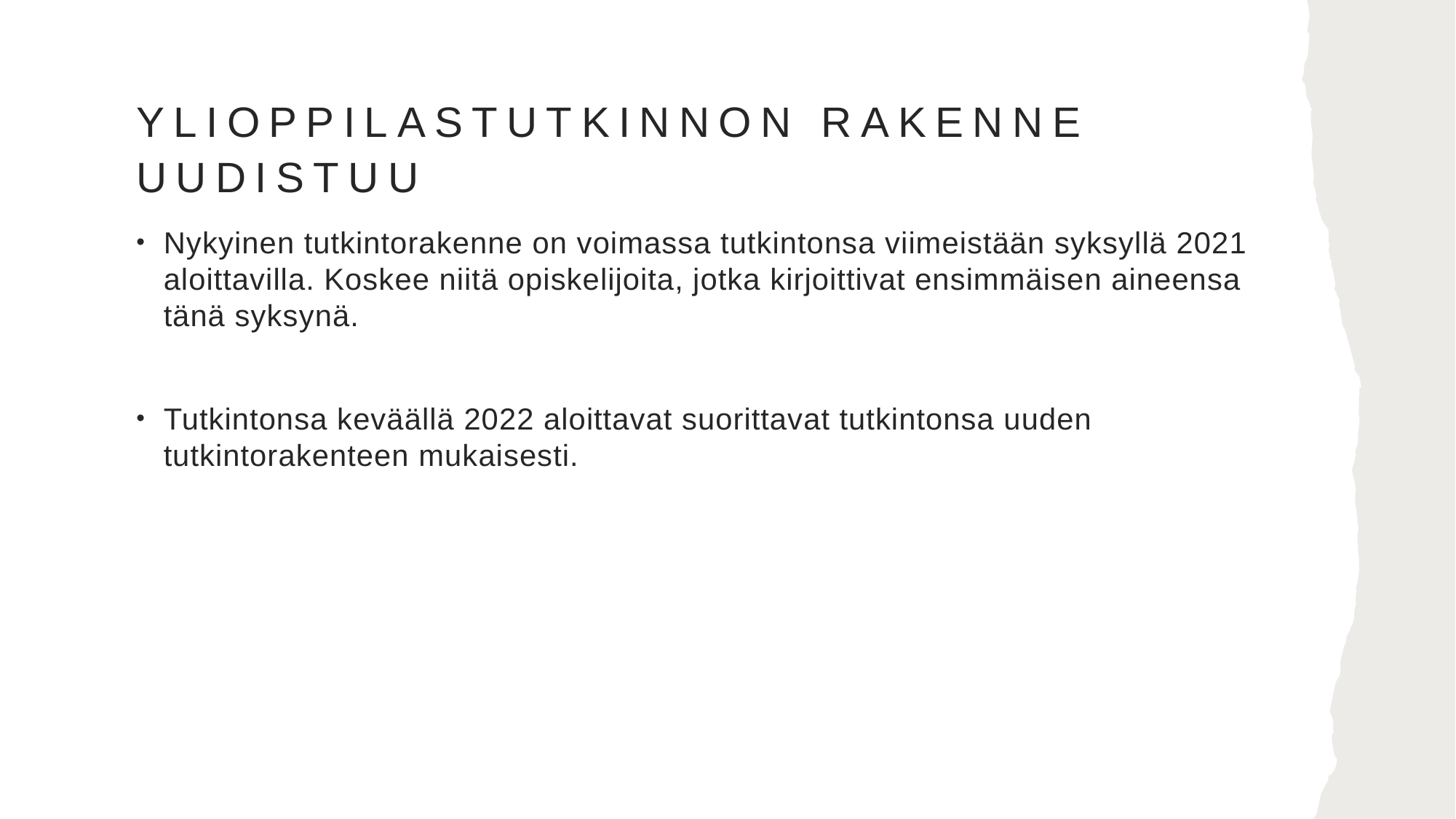

# Ylioppilastutkinnon rakenne uudistuu
Nykyinen tutkintorakenne on voimassa tutkintonsa viimeistään syksyllä 2021 aloittavilla. Koskee niitä opiskelijoita, jotka kirjoittivat ensimmäisen aineensa tänä syksynä.

Tutkintonsa keväällä 2022 aloittavat suorittavat tutkintonsa uuden tutkintorakenteen mukaisesti.